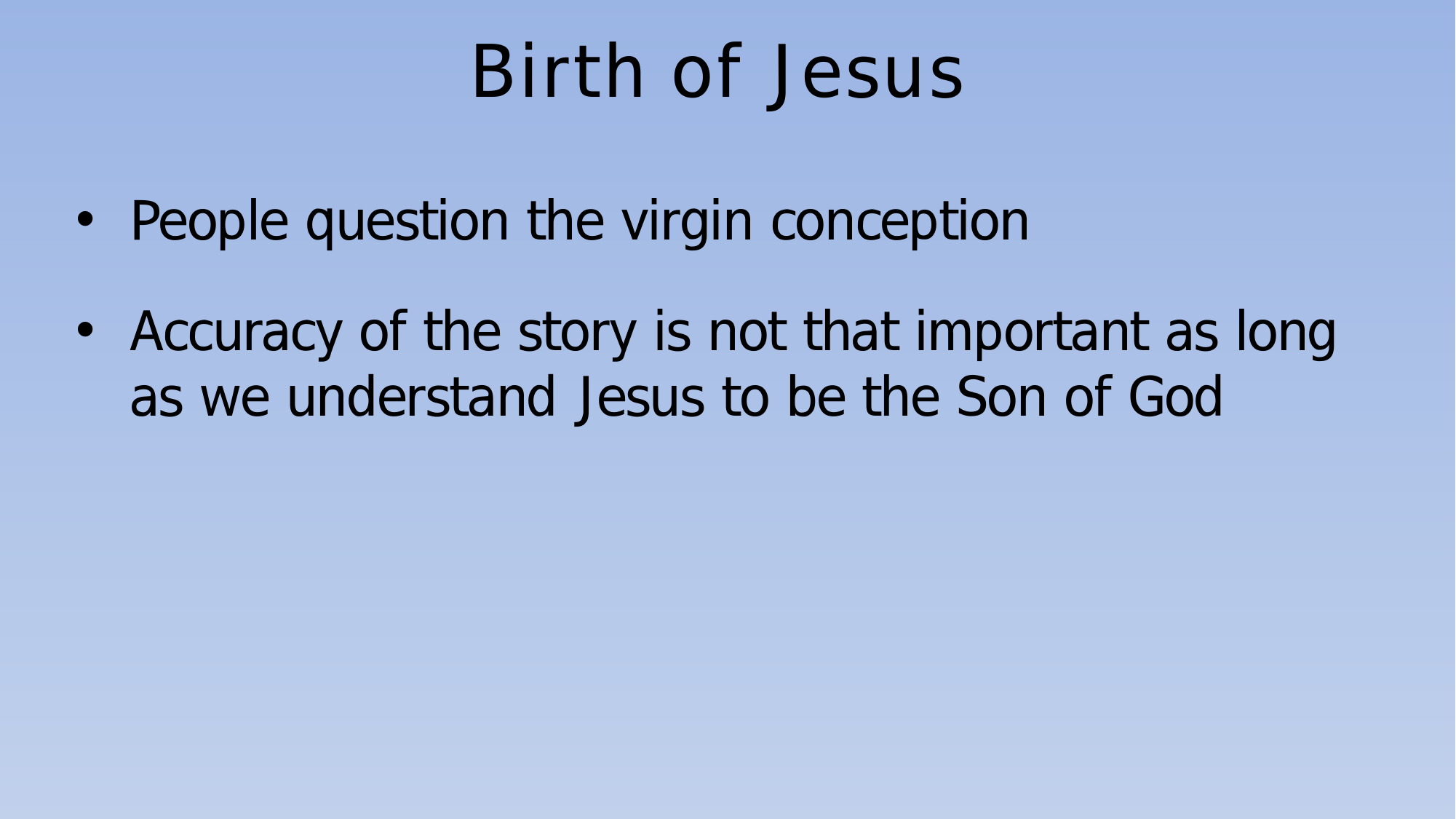

# Birth of Jesus
People question the virgin conception

Accuracy of the story is not that important as long as we understand Jesus to be the Son of God